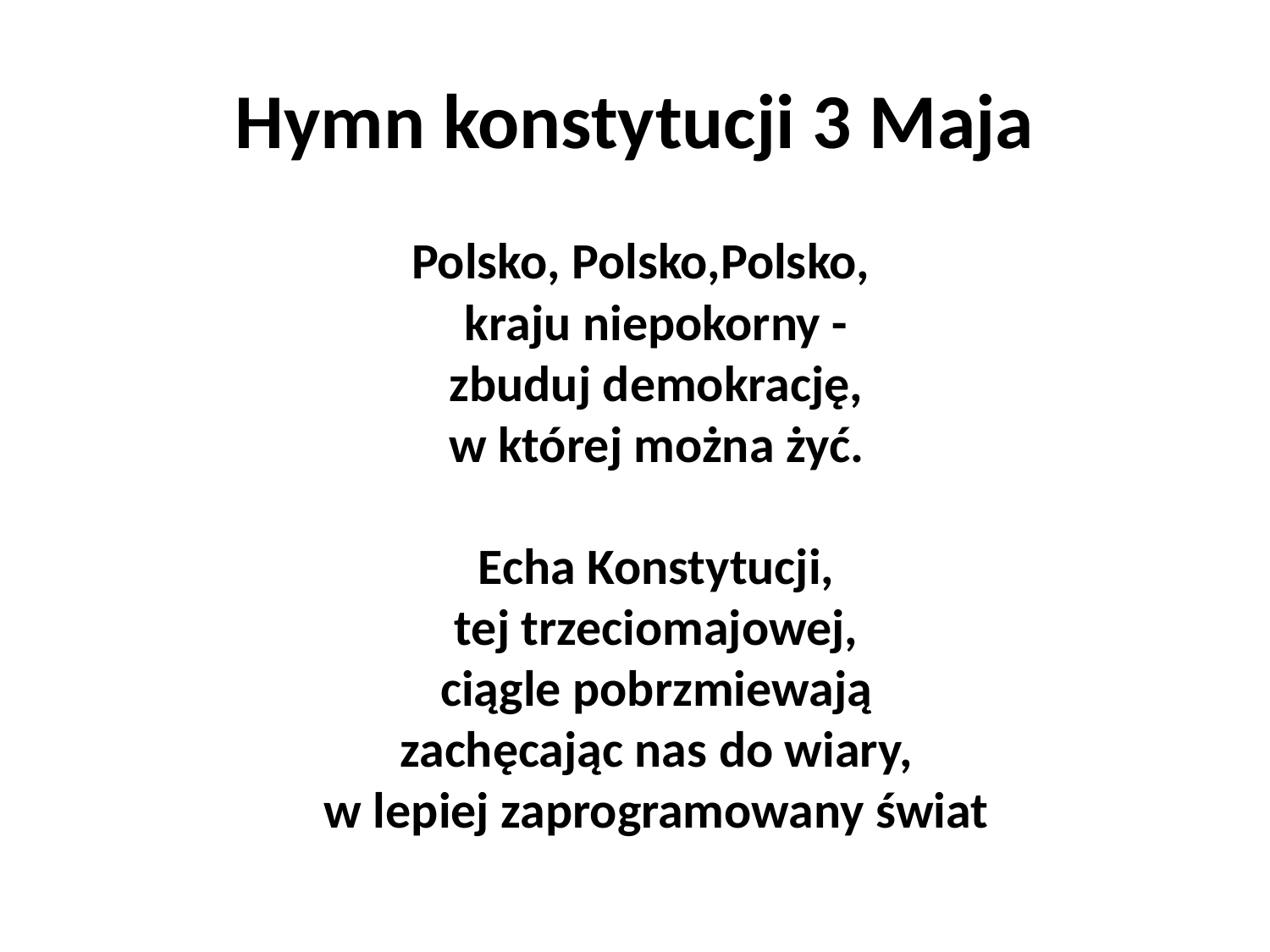

# Hymn konstytucji 3 Maja
 Polsko, Polsko,Polsko,
kraju niepokorny -
zbuduj demokrację,
w której można żyć.
Echa Konstytucji,
tej trzeciomajowej,
ciągle pobrzmiewają
zachęcając nas do wiary,
w lepiej zaprogramowany świat